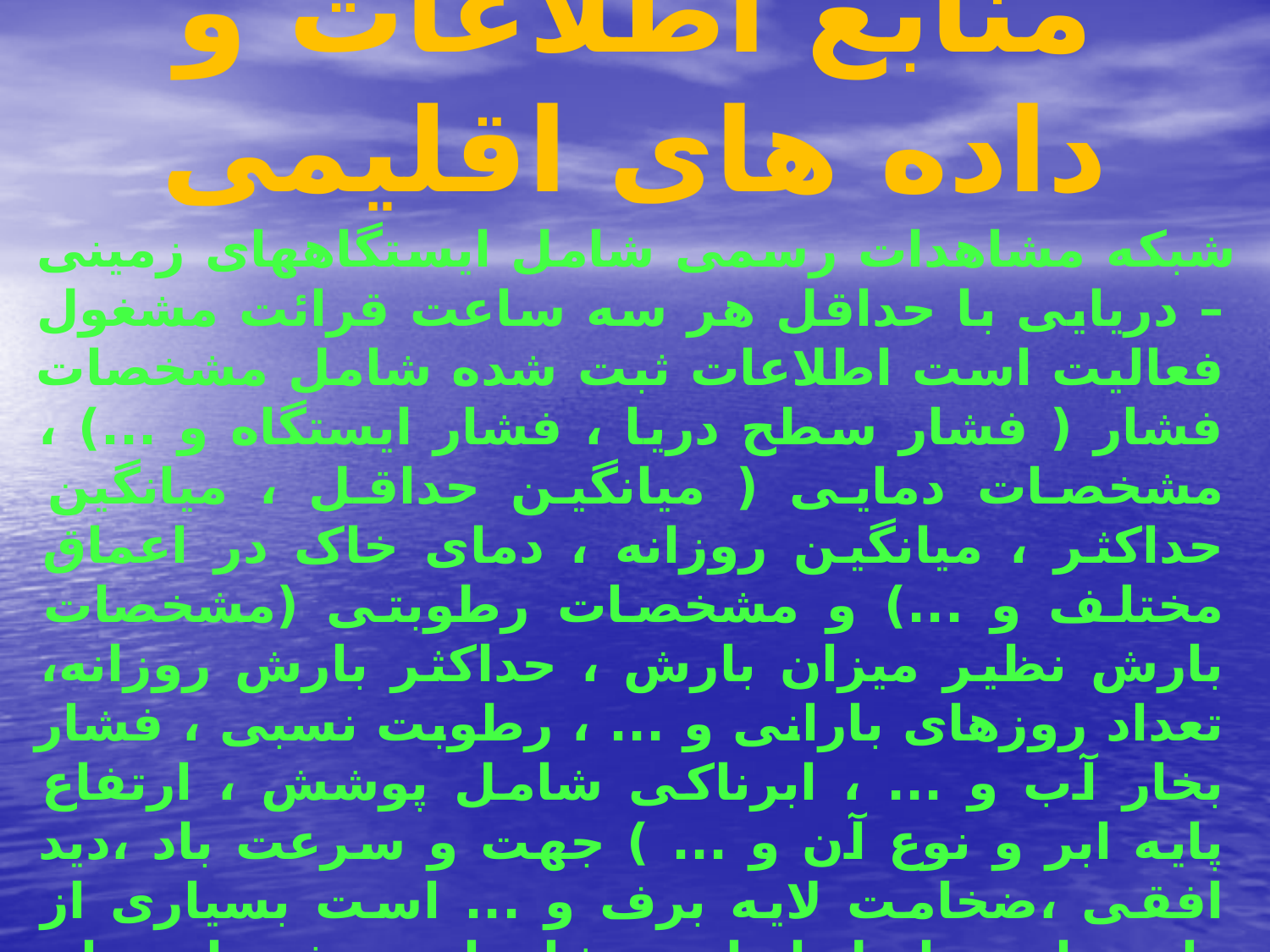

# منابع اطلاعات و داده های اقلیمی
شبکه مشاهدات رسمی شامل ایستگاههای زمینی – دریایی با حداقل هر سه ساعت قرائت مشغول فعالیت است اطلاعات ثبت شده شامل مشخصات فشار ( فشار سطح دریا ، فشار ایستگاه و ...) ، مشخصات دمایی ( میانگین حداقل ، میانگین حداکثر ، میانگین روزانه ، دمای خاک در اعماق مختلف و ...) و مشخصات رطوبتی (مشخصات بارش نظیر میزان بارش ، حداکثر بارش روزانه، تعداد روزهای بارانی و ... ، رطوبت نسبی ، فشار بخار آب و ... ، ابرناکی شامل پوشش ، ارتفاع پایه ابر و نوع آن و ... ) جهت و سرعت باد ،دید افقی ،ضخامت لایه برف و ... است بسیاری از داده های  حاصل از این مشاهدات بویژه داده های اندازه گیری شده در ایستگاههای موسوم به ایستگاههای  همدید از طریق شبکه ارتباط از دور جهانی و زیر نظر سازمان جهانی هواشناسی (wmo) به مرکز این سازمان ارسال می شود.